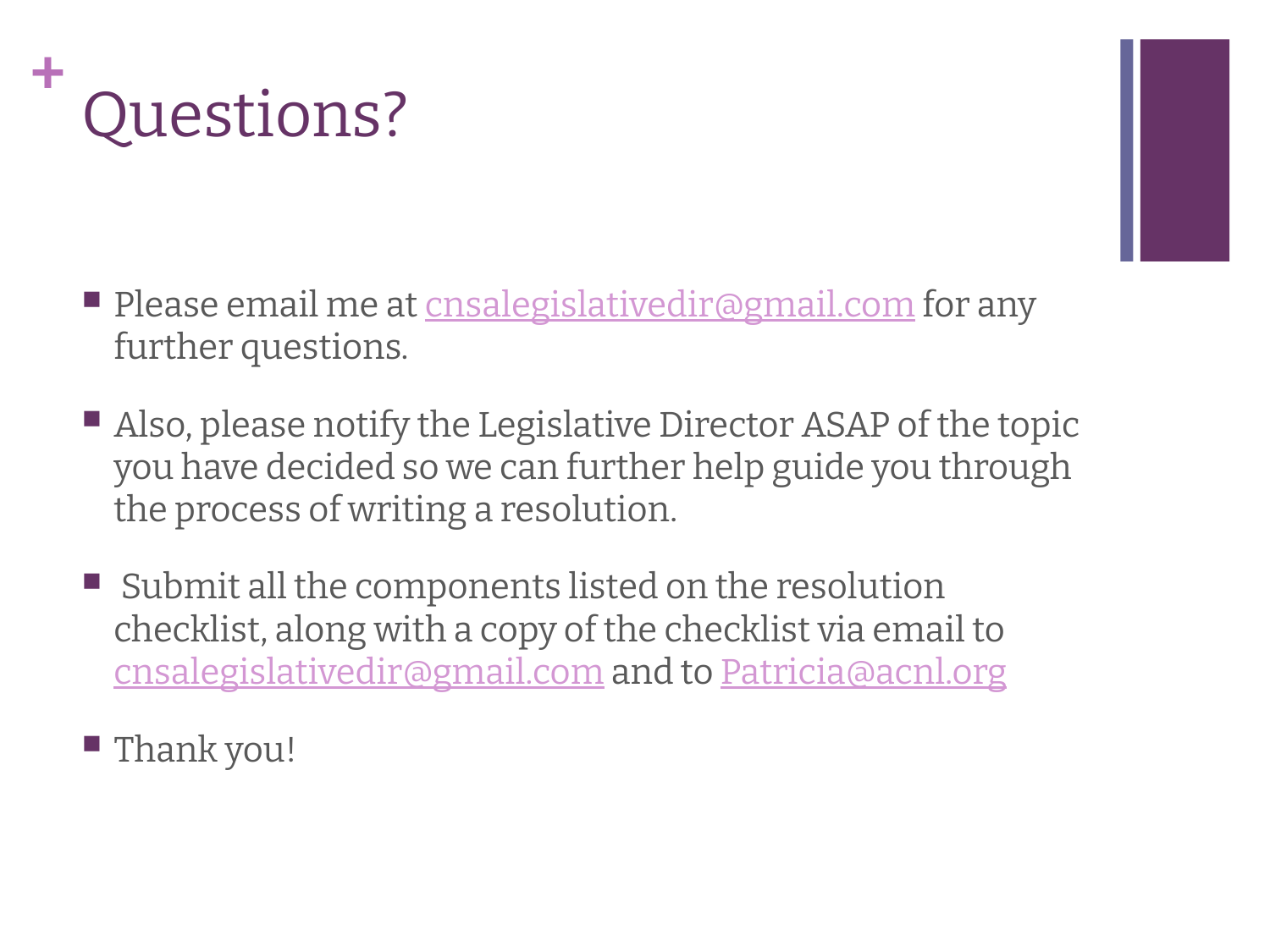

# Questions?
Please email me at cnsalegislativedir@gmail.com for any further questions.
Also, please notify the Legislative Director ASAP of the topic you have decided so we can further help guide you through the process of writing a resolution.
 Submit all the components listed on the resolution checklist, along with a copy of the checklist via email to cnsalegislativedir@gmail.com and to Patricia@acnl.org
Thank you!